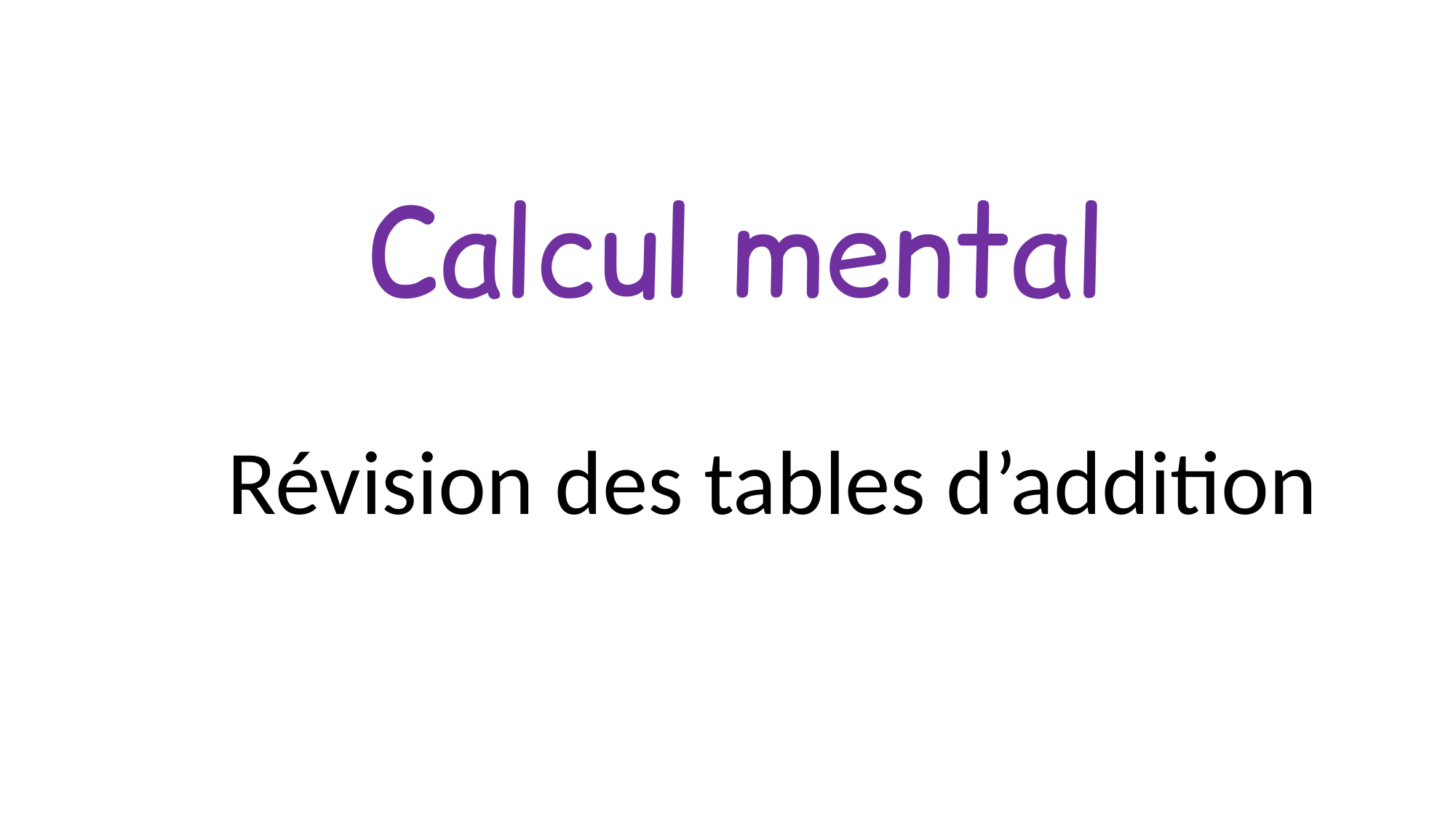

# Calcul mental
Révision des tables d’addition